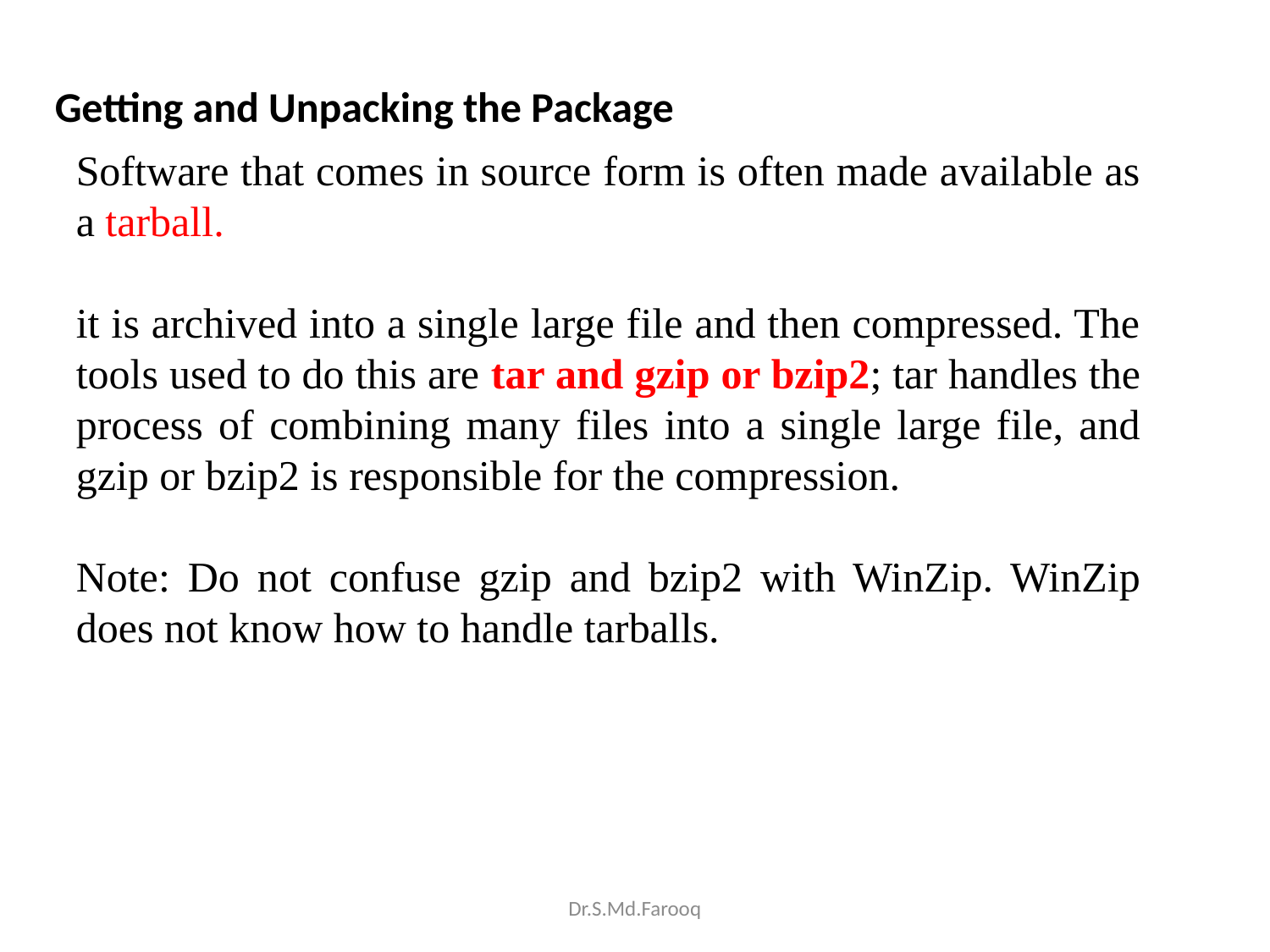

Getting and Unpacking the Package
Software that comes in source form is often made available as a tarball.

it is archived into a single large file and then compressed. The tools used to do this are tar and gzip or bzip2; tar handles the process of combining many files into a single large file, and gzip or bzip2 is responsible for the compression.

Note: Do not confuse gzip and bzip2 with WinZip. WinZip does not know how to handle tarballs.

Dr.S.Md.Farooq